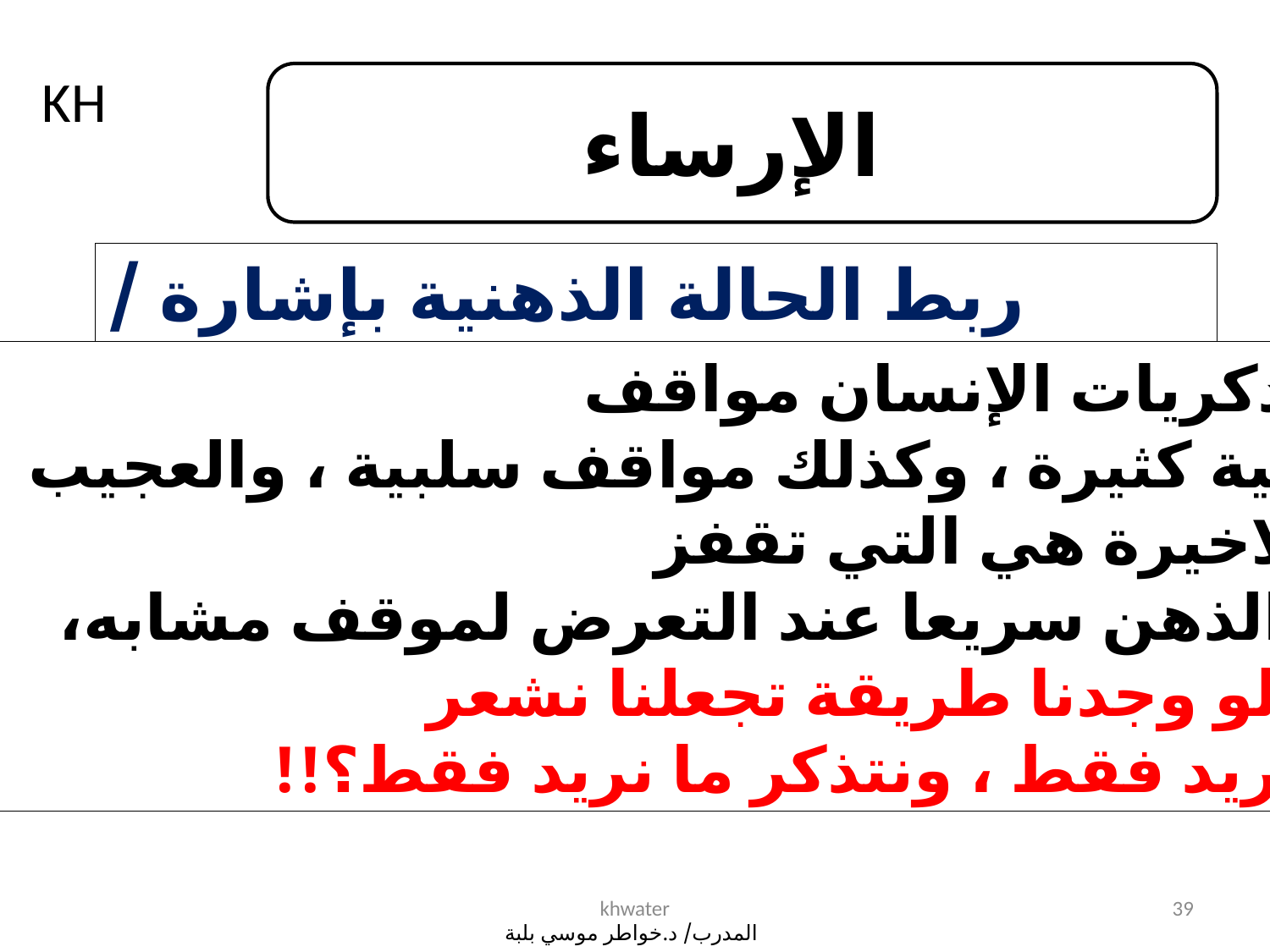

KH
الإرساء
ربط الحالة الذهنية بإشارة / مرساة / رابط
في ذكريات الإنسان مواقف
إيجابية كثيرة ، وكذلك مواقف سلبية ، والعجيب
أن الاخيرة هي التي تقفز
الى الذهن سريعا عند التعرض لموقف مشابه،
ماذا لو وجدنا طريقة تجعلنا نشعر
بما نريد فقط ، ونتذكر ما نريد فقط؟!!
khwater
39
المدرب/ د.خواطر موسي بلبة